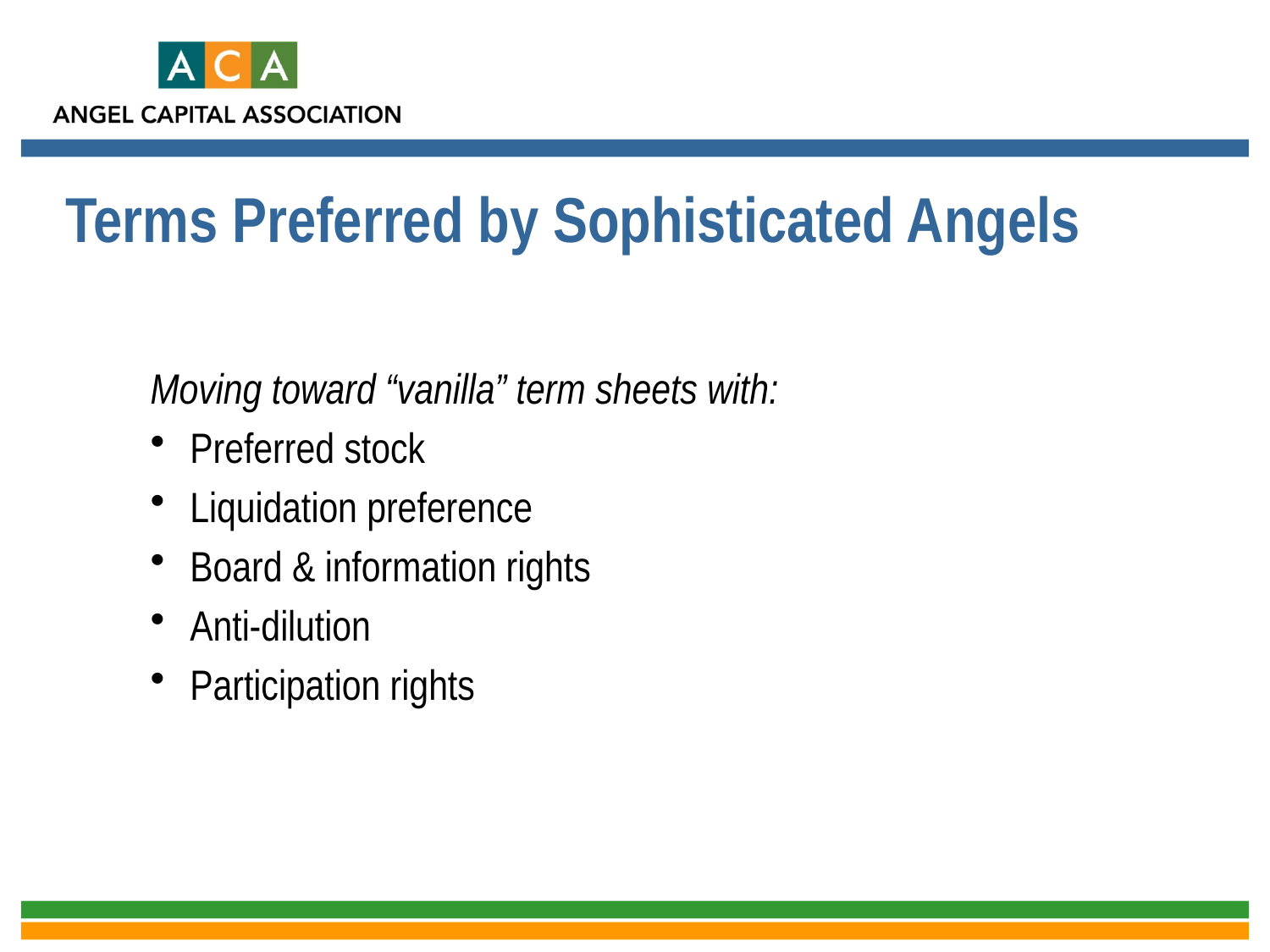

# Terms Preferred by Sophisticated Angels

Moving toward “vanilla” term sheets with:
Preferred stock
Liquidation preference
Board & information rights
Anti-dilution
Participation rights